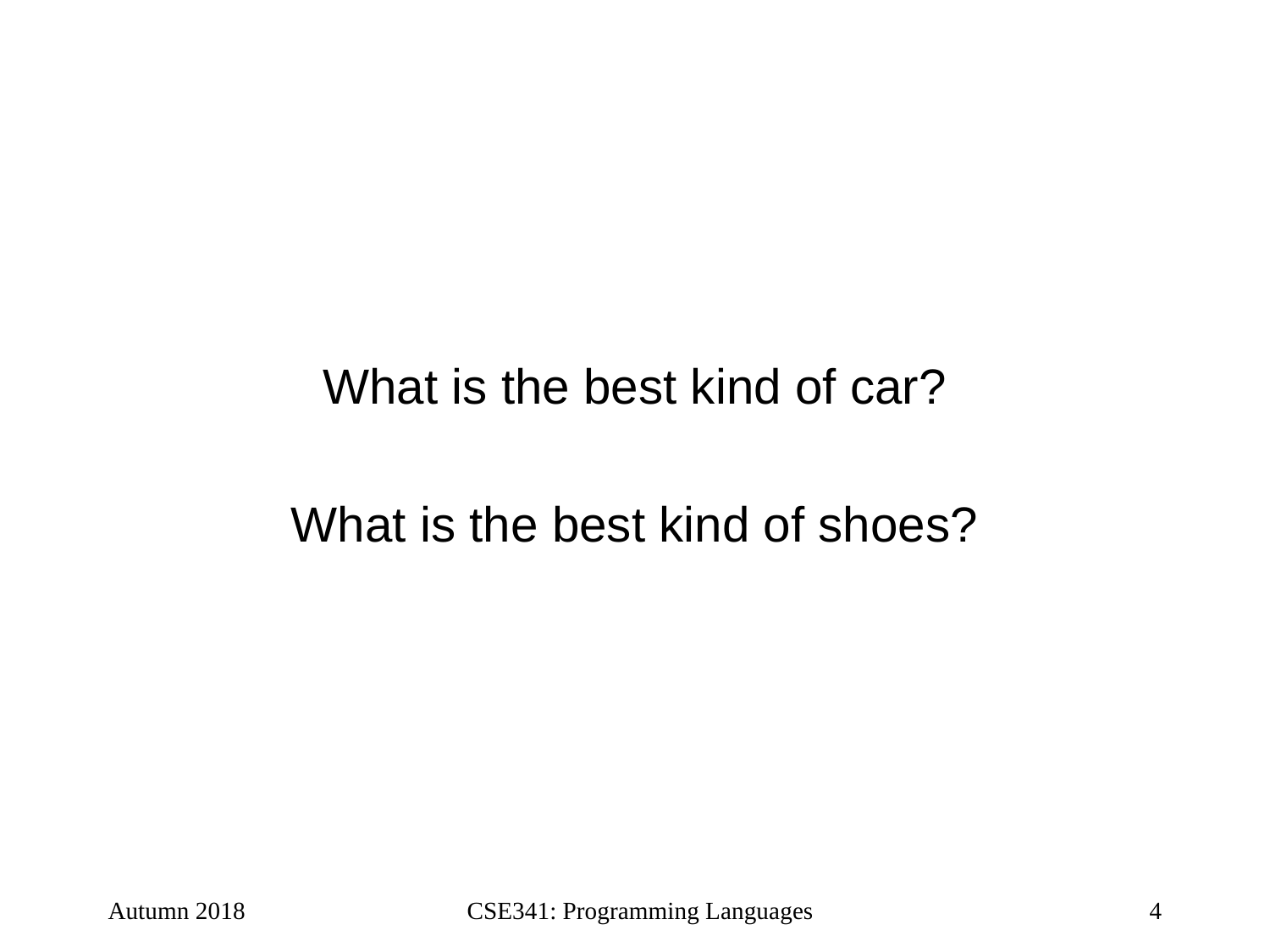

What is the best kind of car?

What is the best kind of shoes?
Autumn 2018
CSE341: Programming Languages
4